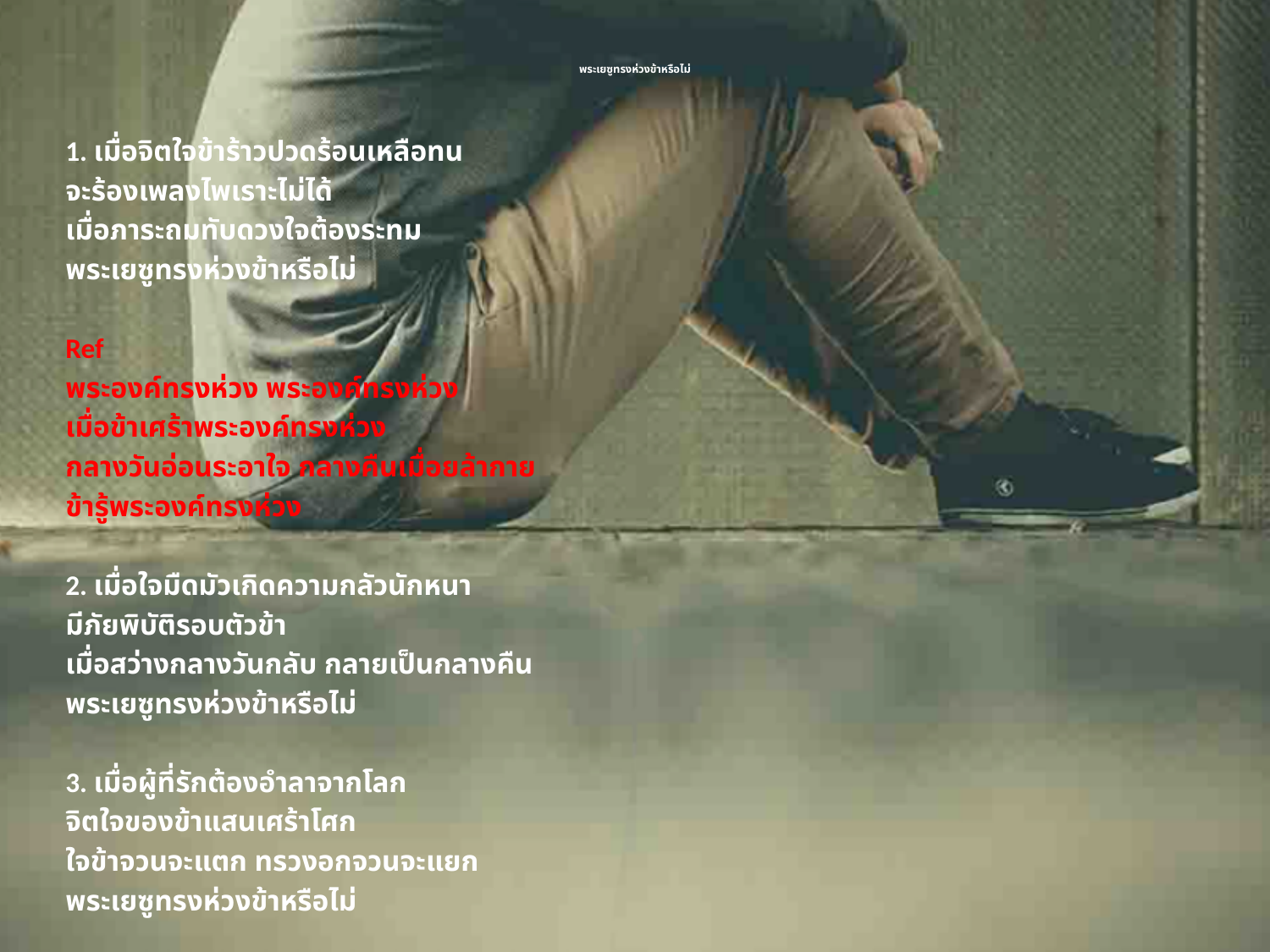

# พระเยซูทรงห่วงข้าหรือไม่
1. เมื่อจิตใจข้าร้าวปวดร้อนเหลือทน
จะร้องเพลงไพเราะไม่ได้
เมื่อภาระถมทับดวงใจต้องระทม
พระเยซูทรงห่วงข้าหรือไม่

Ref
พระองค์ทรงห่วง พระองค์ทรงห่วง
เมื่อข้าเศร้าพระองค์ทรงห่วง
กลางวันอ่อนระอาใจ กลางคืนเมื่อยล้ากาย
ข้ารู้พระองค์ทรงห่วง

2. เมื่อใจมืดมัวเกิดความกลัวนักหนา
มีภัยพิบัติรอบตัวข้า
เมื่อสว่างกลางวันกลับ กลายเป็นกลางคืน
พระเยซูทรงห่วงข้าหรือไม่

3. เมื่อผู้ที่รักต้องอำลาจากโลก
จิตใจของข้าแสนเศร้าโศก
ใจข้าจวนจะแตก ทรวงอกจวนจะแยก
พระเยซูทรงห่วงข้าหรือไม่